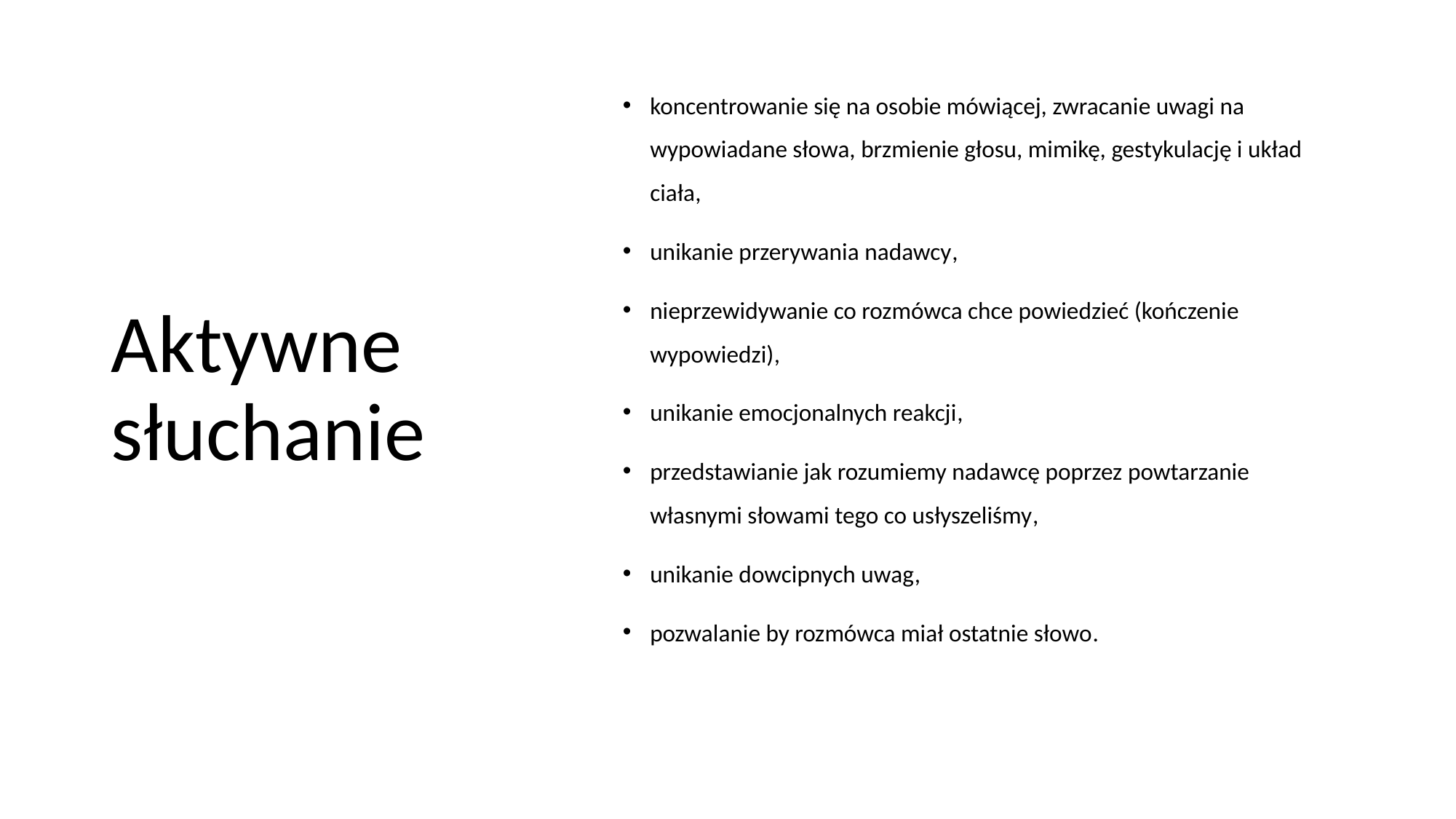

# Aktywne słuchanie
koncentrowanie się na osobie mówiącej, zwracanie uwagi na wypowiadane słowa, brzmienie głosu, mimikę, gestykulację i układ ciała,
unikanie przerywania nadawcy,
nieprzewidywanie co rozmówca chce powiedzieć (kończenie wypowiedzi),
unikanie emocjonalnych reakcji,
przedstawianie jak rozumiemy nadawcę poprzez powtarzanie własnymi słowami tego co usłyszeliśmy,
unikanie dowcipnych uwag,
pozwalanie by rozmówca miał ostatnie słowo.